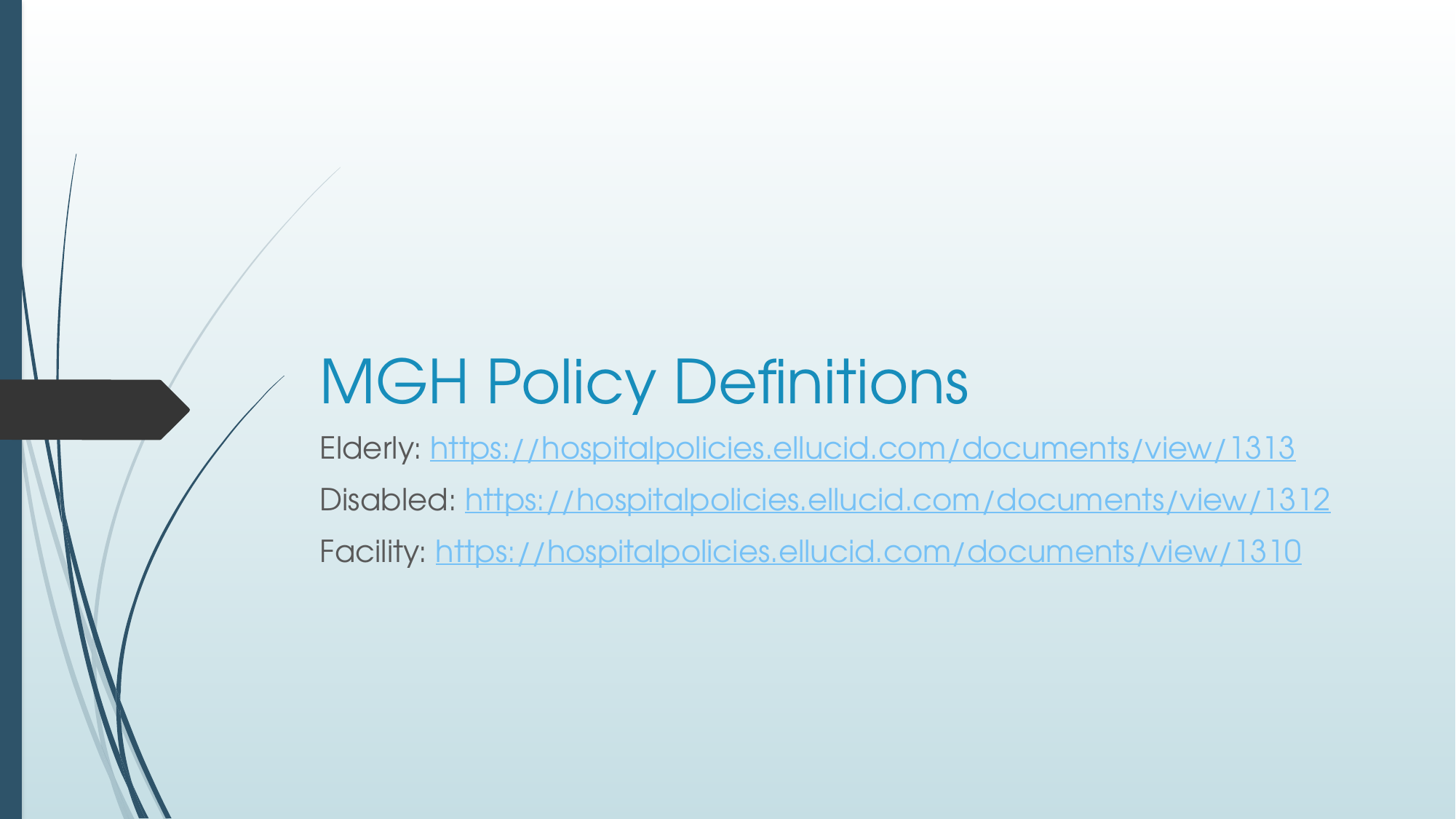

# MGH Policy Definitions
Elderly: https://hospitalpolicies.ellucid.com/documents/view/1313
Disabled: https://hospitalpolicies.ellucid.com/documents/view/1312
Facility: https://hospitalpolicies.ellucid.com/documents/view/1310